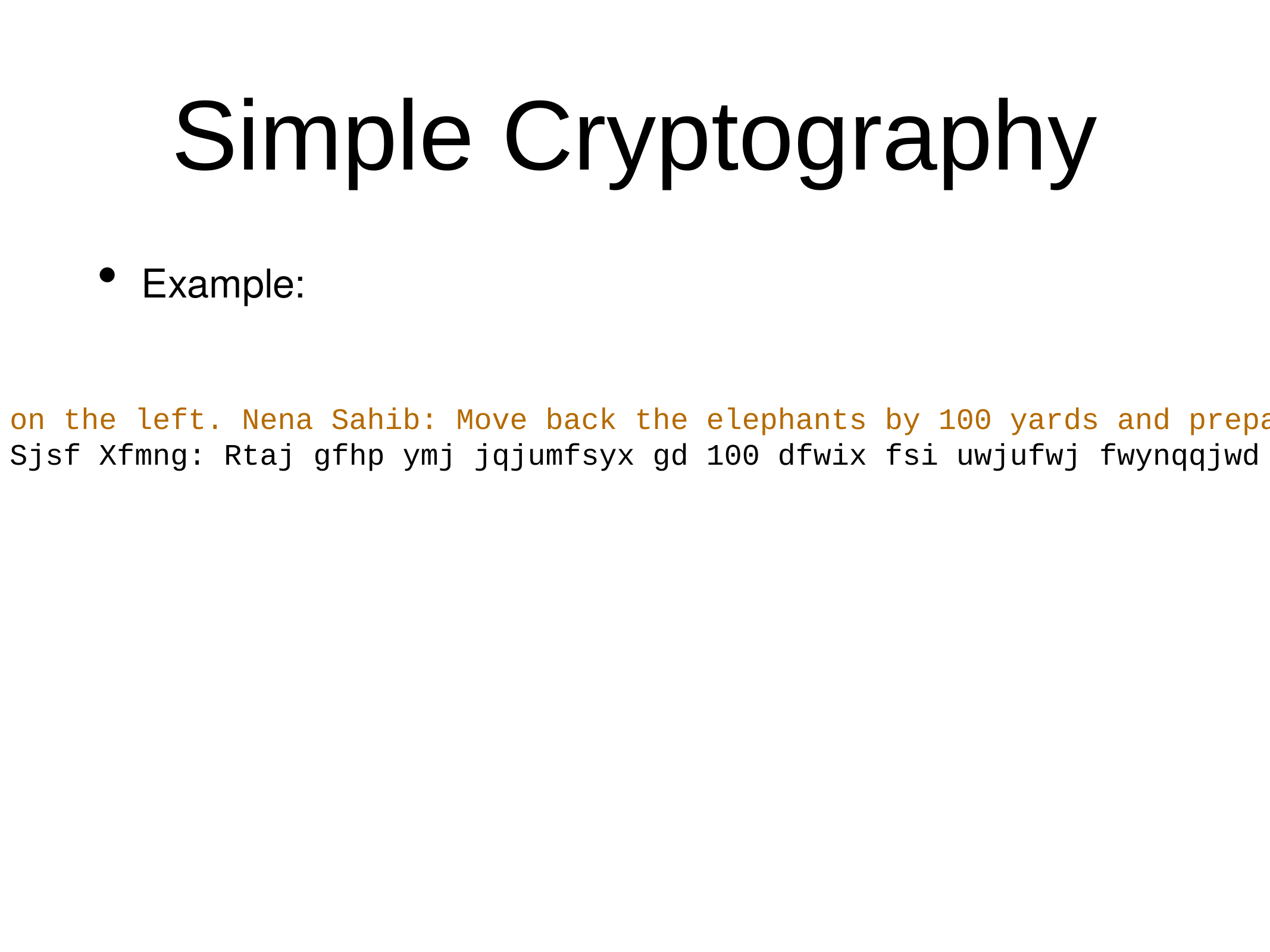

# Simple Cryptography
Example:
>>> encoding('Britishers on the left. Nena Sahib: Move back the elephants by 100 yards and prepare artillery firing', dicc)
'Gwnynxmjwx ts ymj qjky. Sjsf Xfmng: Rtaj gfhp ymj jqjumfsyx gd 100 dfwix fsi uwjufwj fwynqqjwd knwnsl'